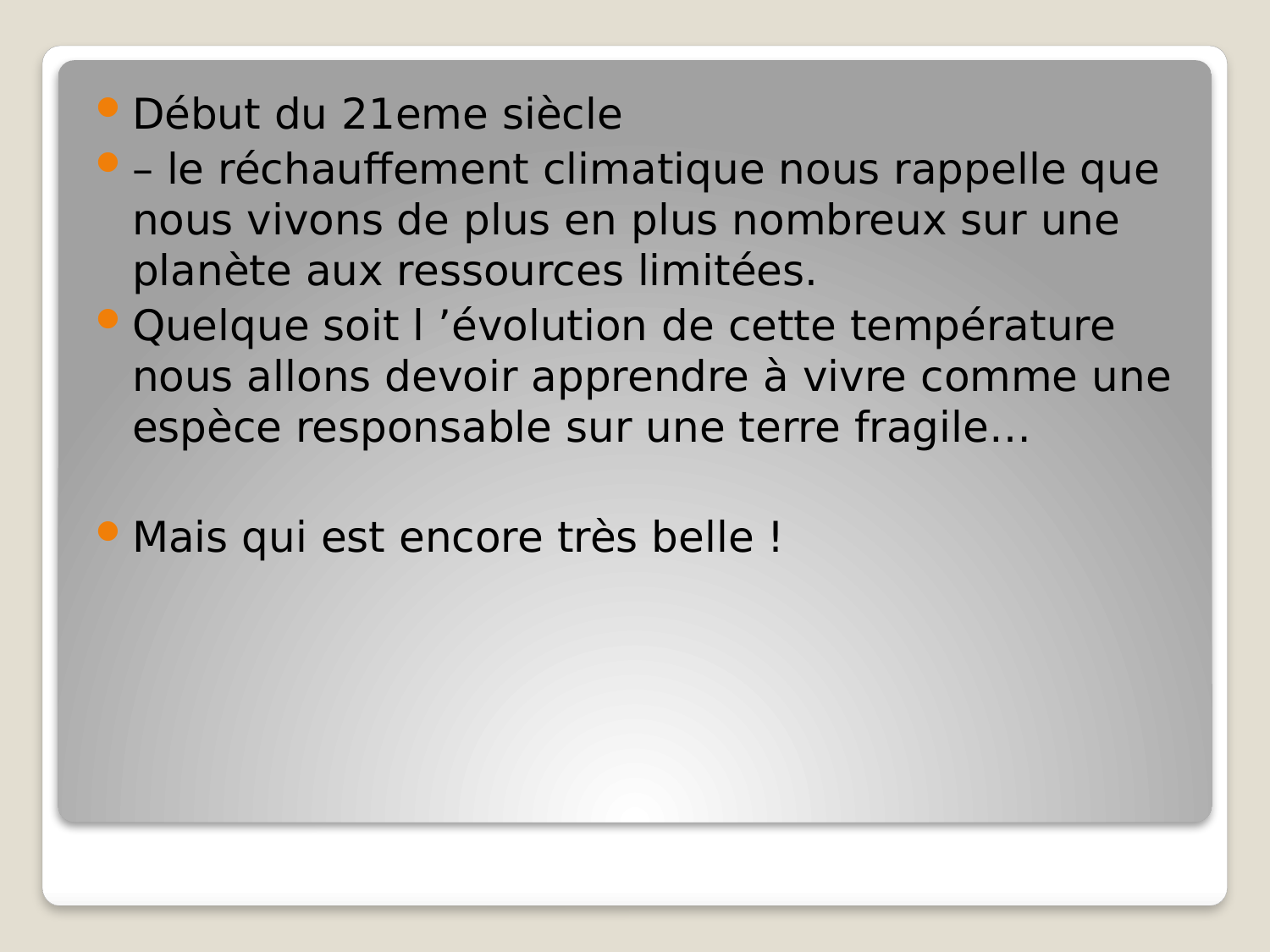

Début du 21eme siècle
– le réchauffement climatique nous rappelle que nous vivons de plus en plus nombreux sur une planète aux ressources limitées.
Quelque soit l ’évolution de cette température nous allons devoir apprendre à vivre comme une espèce responsable sur une terre fragile…

Mais qui est encore très belle !
#